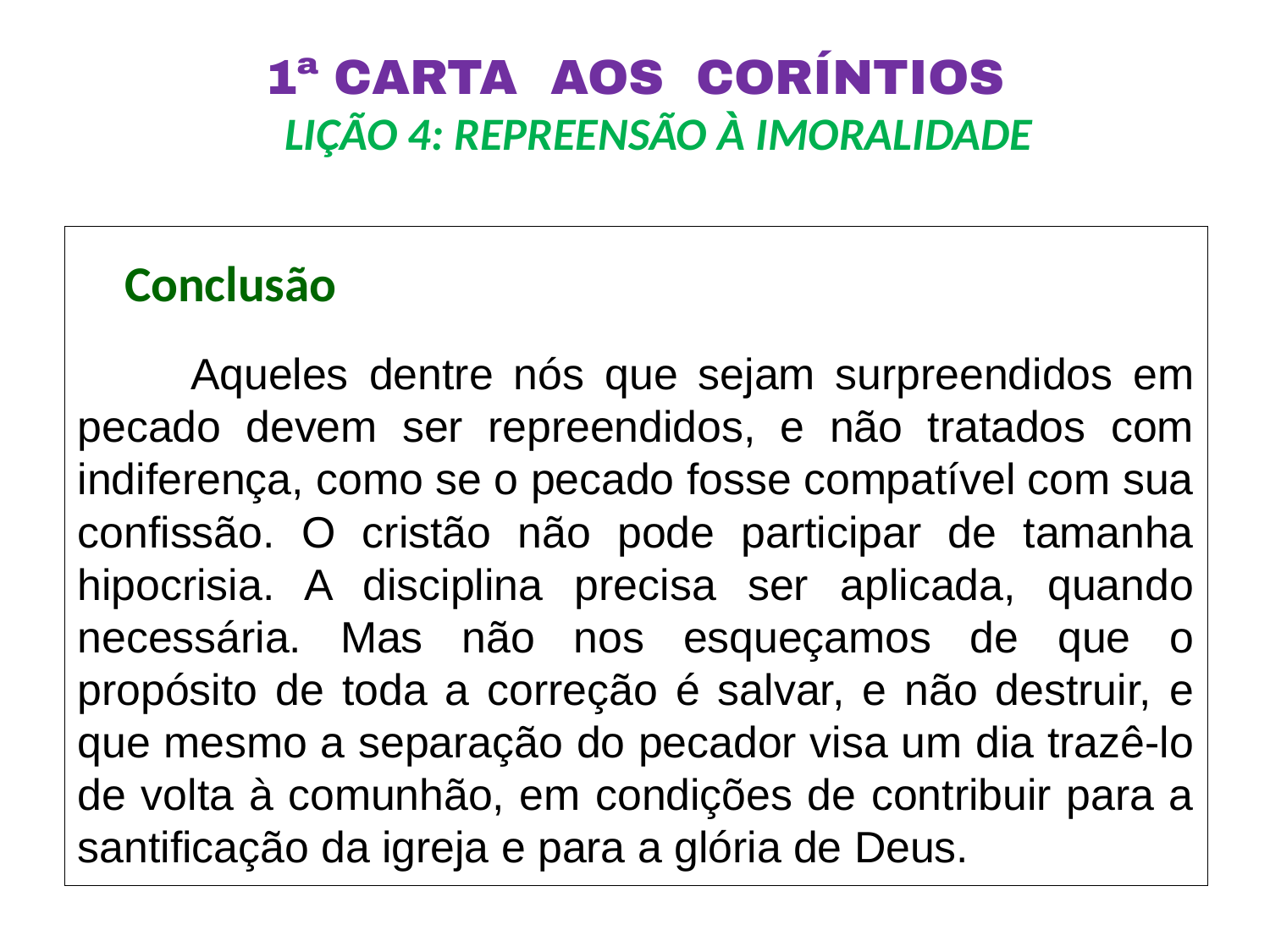

# 1ª CARTA  AOS  CORÍNTIOS LIÇÃO 4: REPREENSÃO À IMORALIDADE
   Conclusão

	Aqueles dentre nós que sejam surpreendidos em pecado devem ser repreendidos, e não tratados com indiferença, como se o pecado fosse compatível com sua confissão. O cristão não pode participar de tamanha hipocrisia. A disciplina precisa ser aplicada, quando necessária. Mas não nos esqueçamos de que o propósito de toda a correção é salvar, e não destruir, e que mesmo a separação do pecador visa um dia trazê-lo de volta à comunhão, em condições de contribuir para a santificação da igreja e para a glória de Deus.